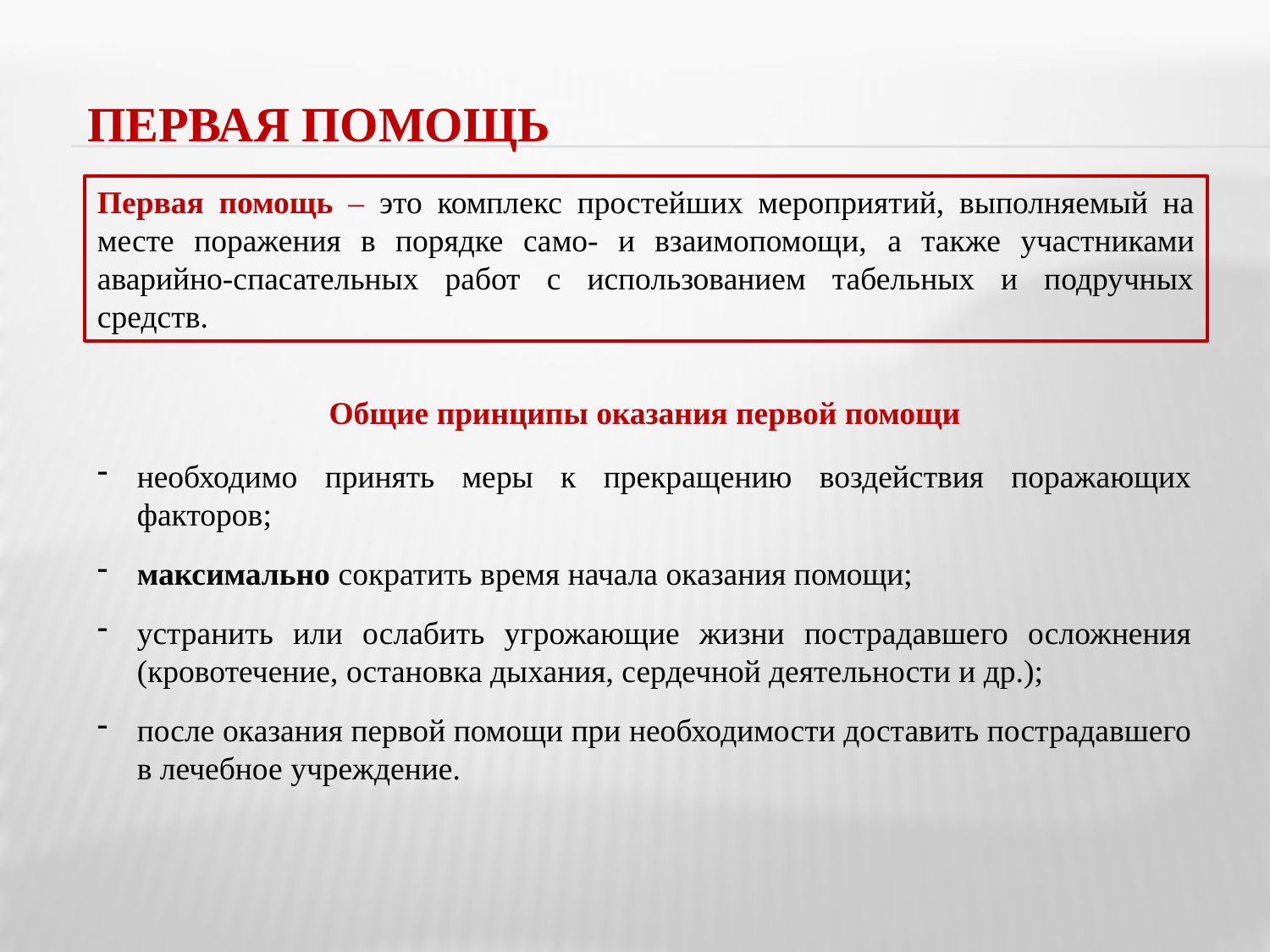

# Первая помощь
Первая помощь – это комплекс простейших мероприятий, выполняемый на месте поражения в порядке само- и взаимопомощи, а также участниками аварийно-спасательных работ с использованием табельных и подручных средств.
Общие принципы оказания первой помощи
необходимо принять меры к прекращению воздействия поражающих факторов;

максимально сократить время начала оказания помощи;

устранить или ослабить угрожающие жизни пострадавшего осложнения (кровотечение, остановка дыхания, сердечной деятельности и др.);

после оказания первой помощи при необходимости доставить пострадавшего в лечебное учреждение.